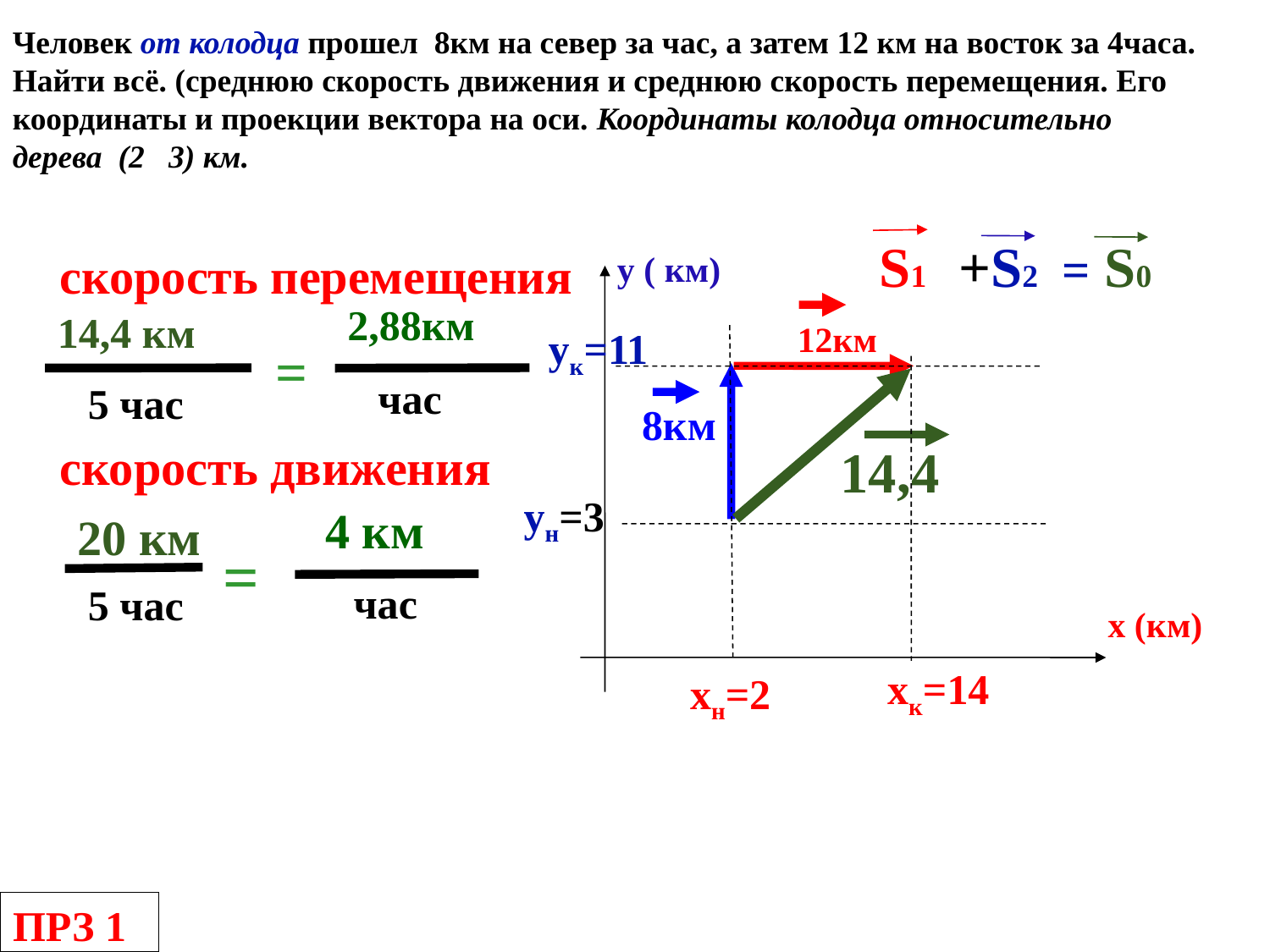

Человек от колодца прошел  8км на север за час, а затем 12 км на восток за 4часа. Найти всё. (среднюю скорость движения и среднюю скорость перемещения. Его координаты и проекции вектора на оси. Координаты колодца относительно дерева  (2   3) км.
S1    +S2   = S0
 скорость перемещения
y ( км)

2,88км
 час
14,4 км
=
 5 час

12км
yк=11

8км

 скорость движения
14,4

yн=3
4 км
 час
20 км
=
 5 час

x (км)
xк=14

 xн=2
ПРЗ 1